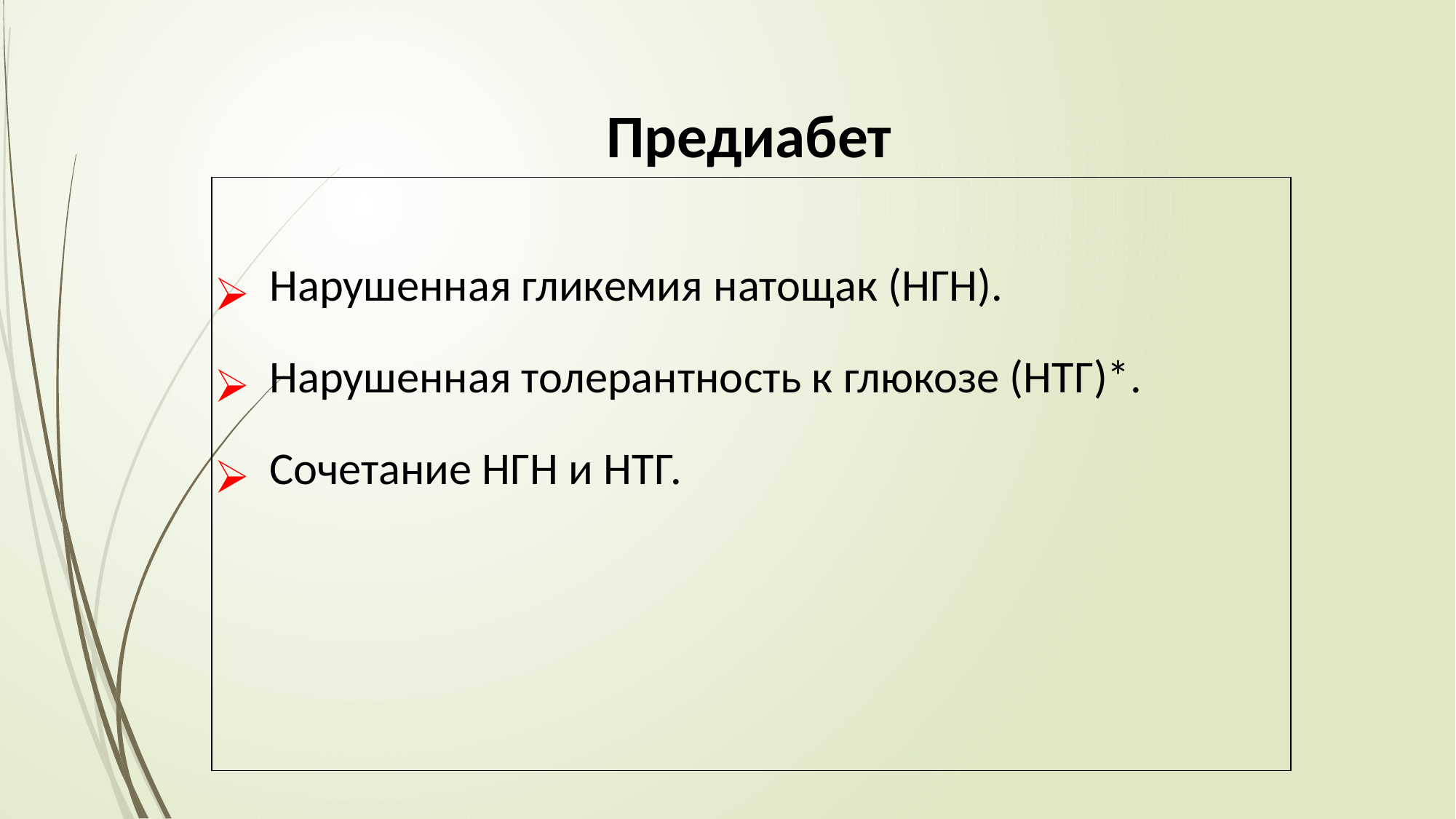

Предиабет
| Нарушенная гликемия натощак (НГН). Нарушенная толерантность к глюкозе (НТГ)\*. Сочетание НГН и НТГ. |
| --- |